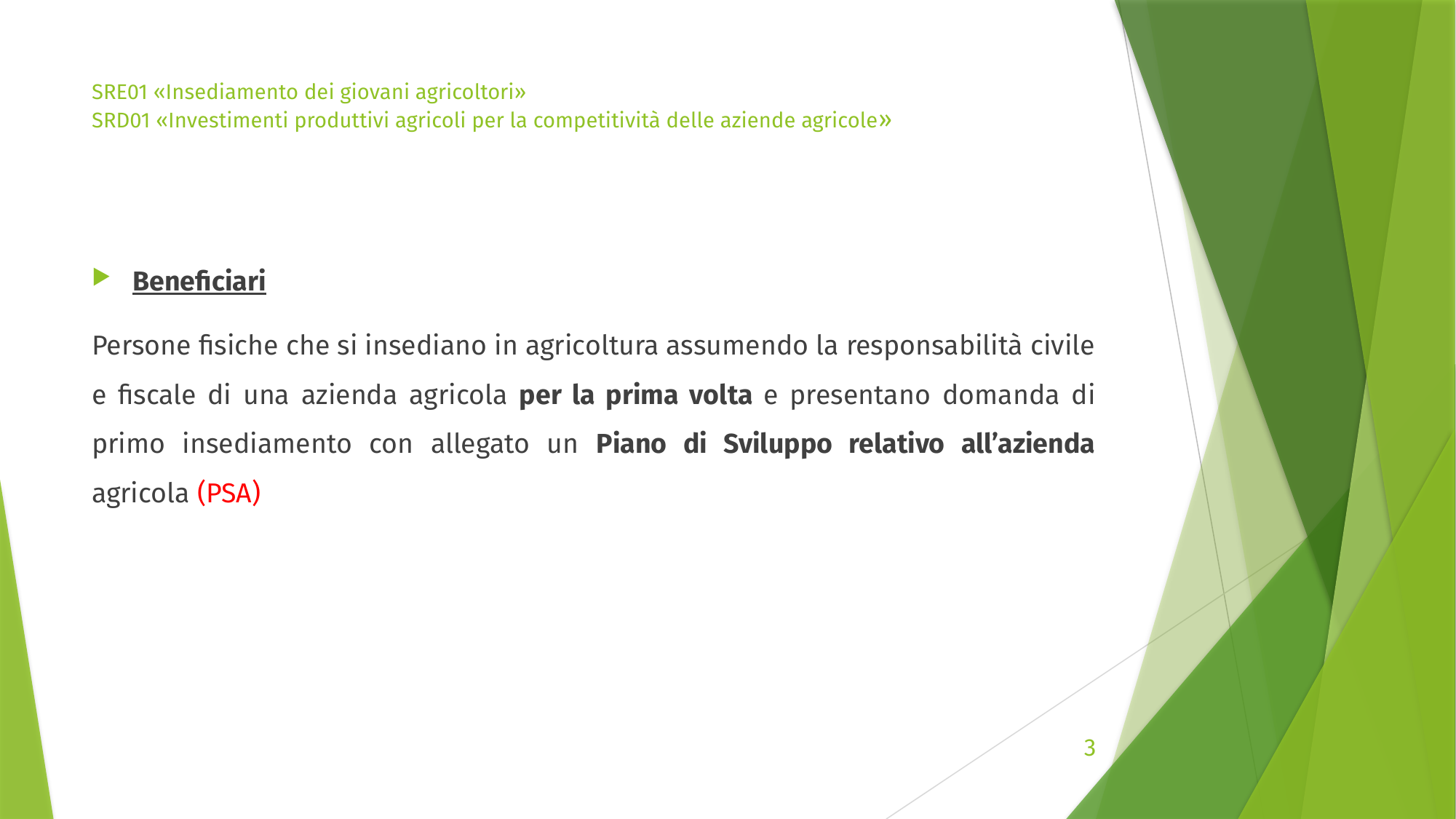

# SRE01 «Insediamento dei giovani agricoltori» SRD01 «Investimenti produttivi agricoli per la competitività delle aziende agricole»
Beneficiari
Persone fisiche che si insediano in agricoltura assumendo la responsabilità civile e fiscale di una azienda agricola per la prima volta e presentano domanda di primo insediamento con allegato un Piano di Sviluppo relativo all’azienda agricola (PSA)
3